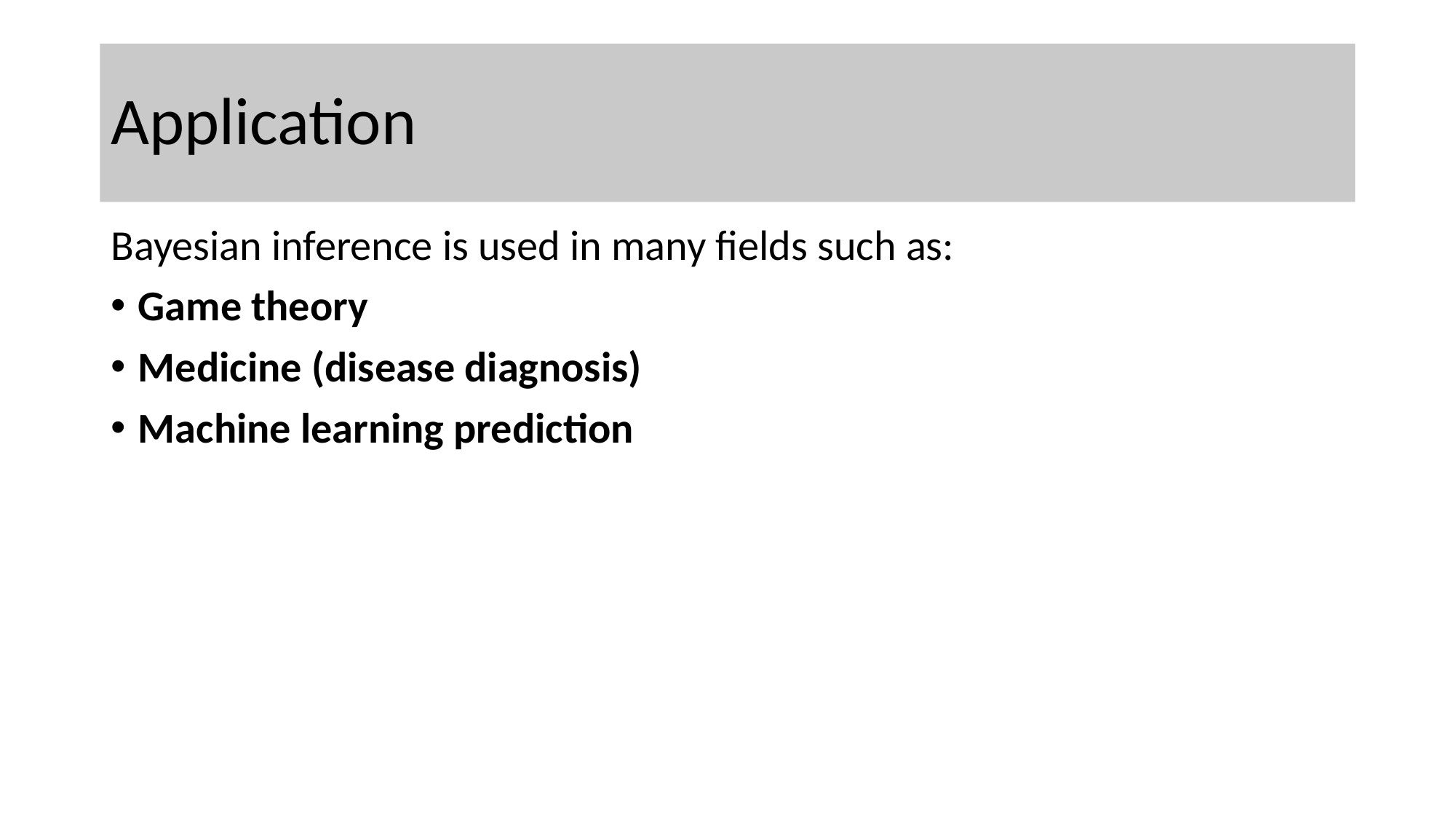

# Application
Bayesian inference is used in many fields such as:
Game theory
Medicine (disease diagnosis)
Machine learning prediction